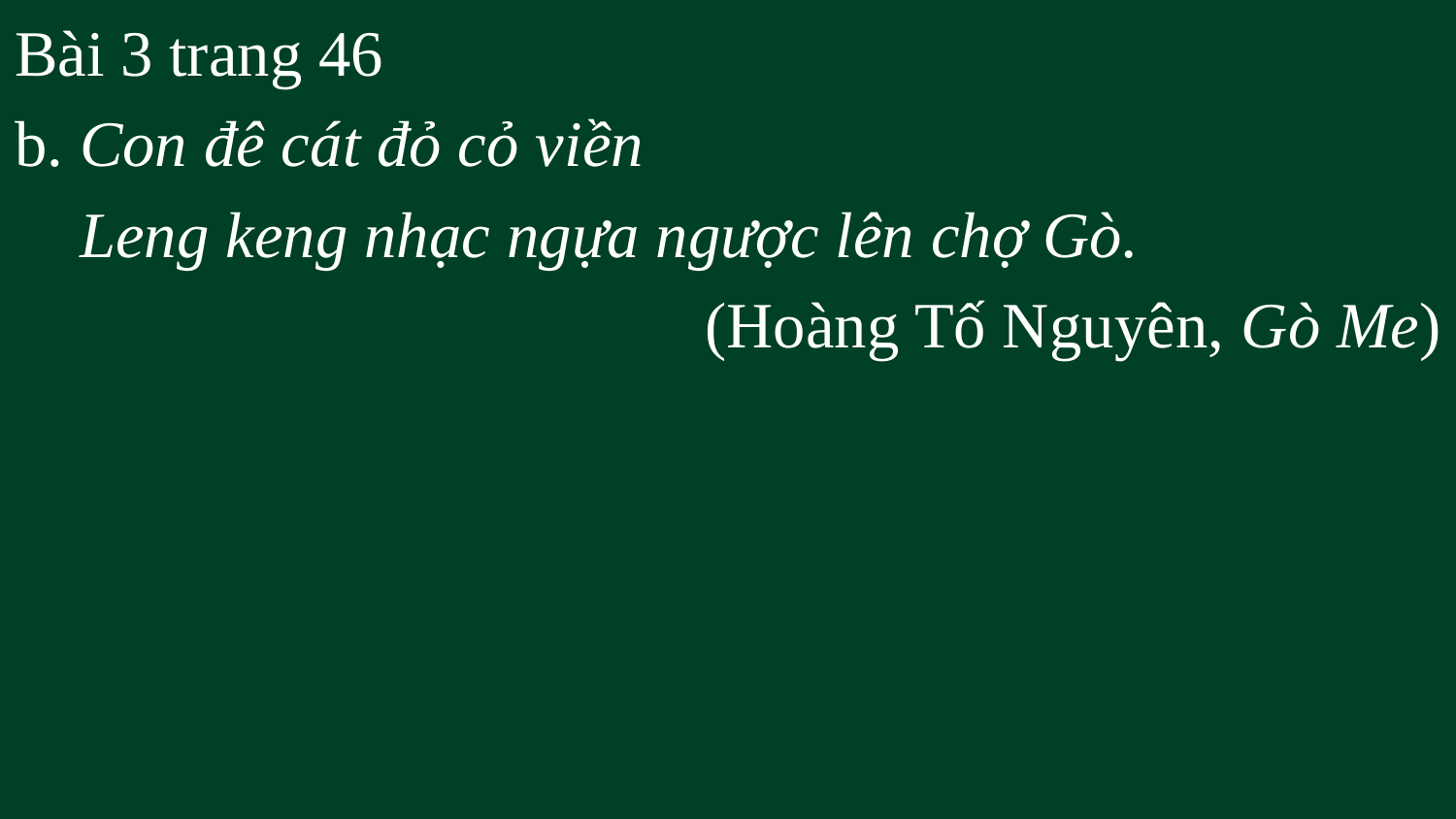

Bài 3 trang 46
b. Con đê cát đỏ cỏ viền
    Leng keng nhạc ngựa ngược lên chợ Gò.
(Hoàng Tố Nguyên, Gò Me)